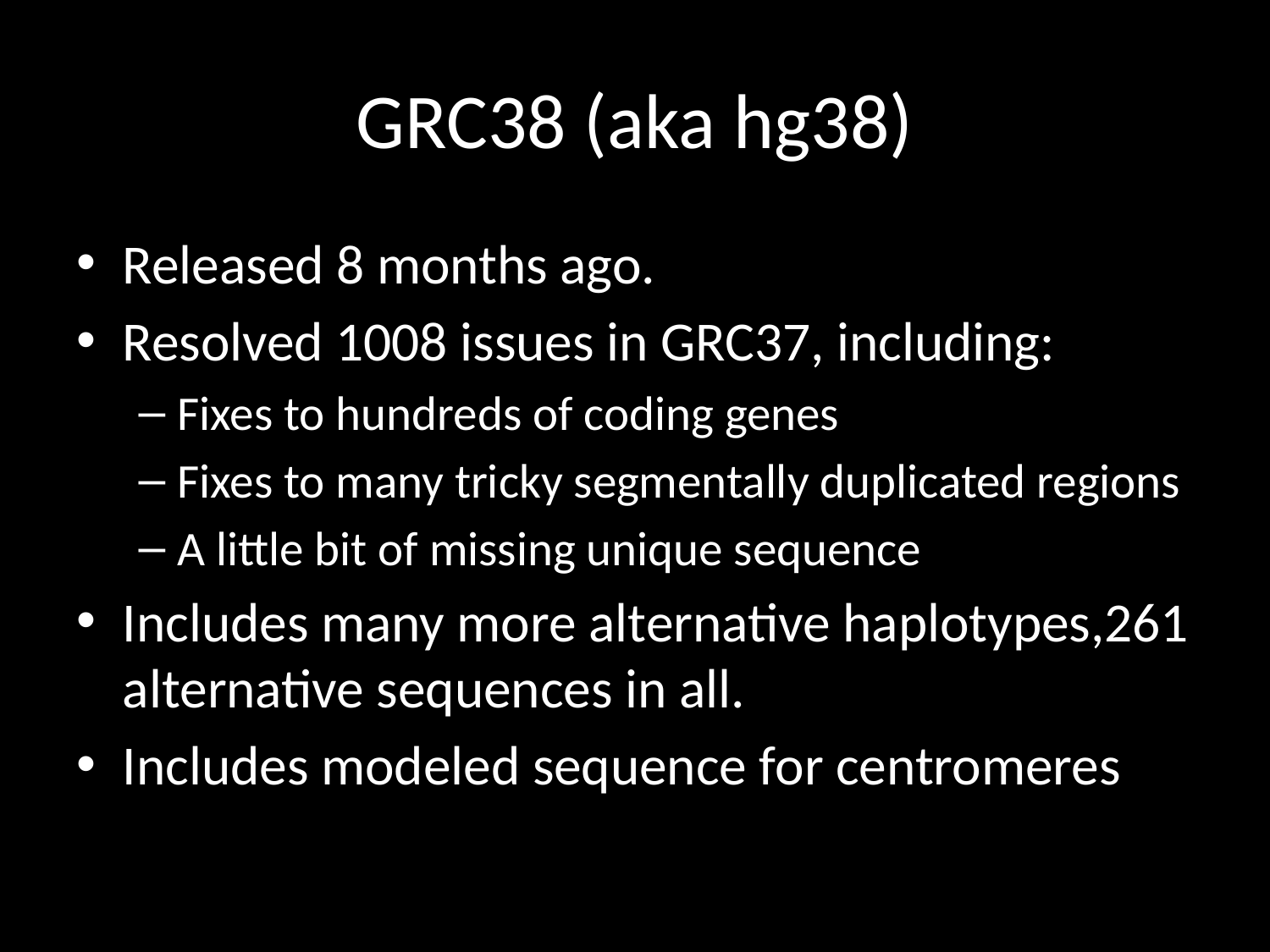

# GRC38 (aka hg38)
Released 8 months ago.
Resolved 1008 issues in GRC37, including:
Fixes to hundreds of coding genes
Fixes to many tricky segmentally duplicated regions
A little bit of missing unique sequence
Includes many more alternative haplotypes,261 alternative sequences in all.
Includes modeled sequence for centromeres